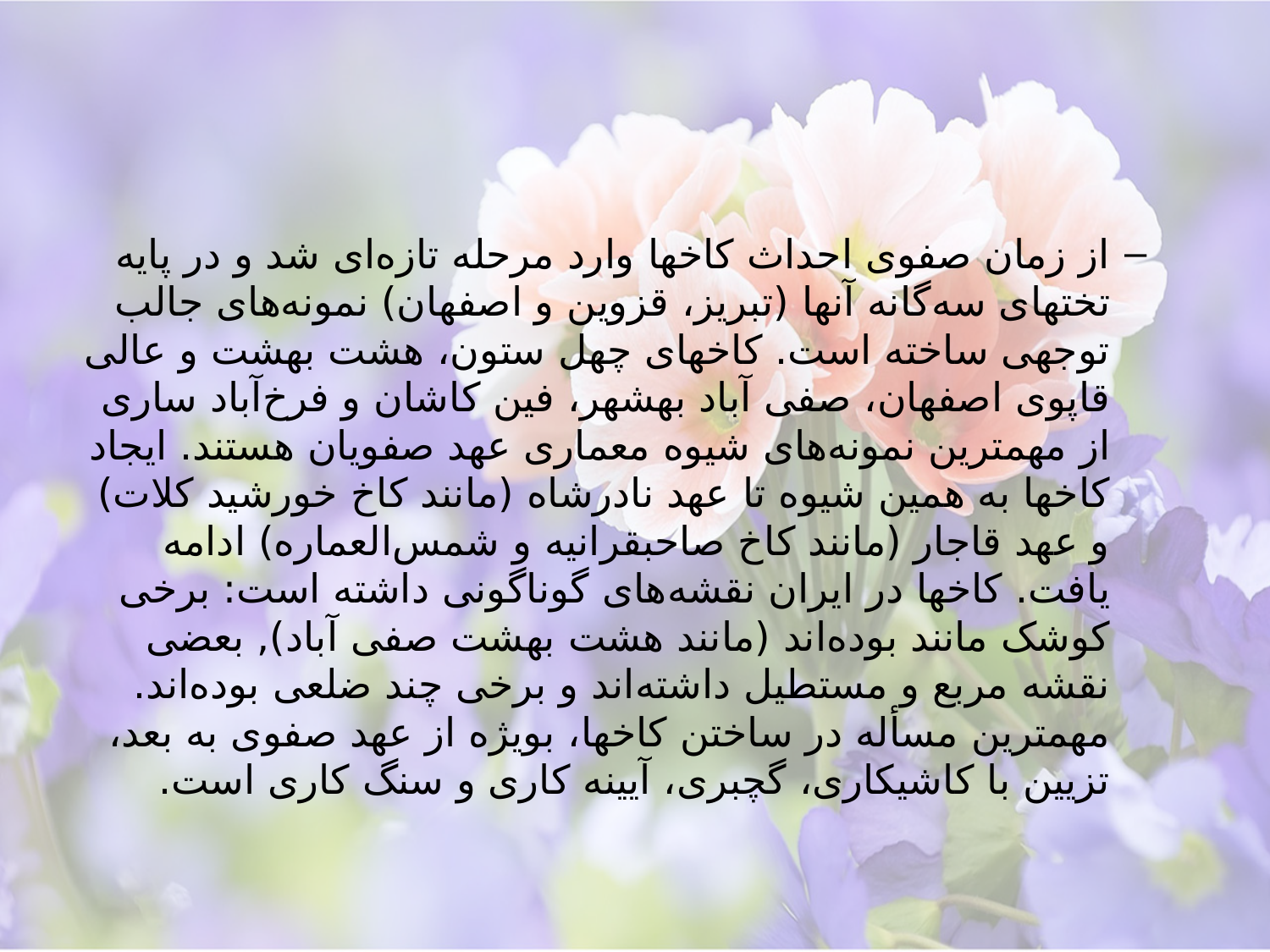

#
از زمان صفوی احداث کاخها وارد مرحله تازه‌ای شد و در پایه تختهای سه‌گانه آنها (تبریز، قزوین و اصفهان) نمونه‌های جالب توجهی ساخته است. کاخهای چهل ستون، هشت بهشت و عالی قاپوی اصفهان، صفی آباد بهشهر، فین کاشان و فرخ‌آباد ساری از مهمترین نمونه‌های شیوه معماری عهد صفویان هستند. ایجاد کاخها به همین شیوه تا عهد نادرشاه (مانند کاخ خورشید کلات) و عهد قاجار (مانند کاخ صاحبقرانیه و شمس‌العماره) ادامه یافت. کاخها در ایران نقشه‌های گوناگونی داشته است: برخی کوشک مانند بوده‌اند (مانند هشت بهشت صفی آباد), بعضی نقشه مربع و مستطیل داشته‌اند و برخی چند ضلعی بوده‌اند. مهمترین مسأله در ساختن کاخها، بویژه از عهد صفوی به بعد، تزیین با کاشیکاری، گچبری، آیینه کاری و سنگ کاری است.